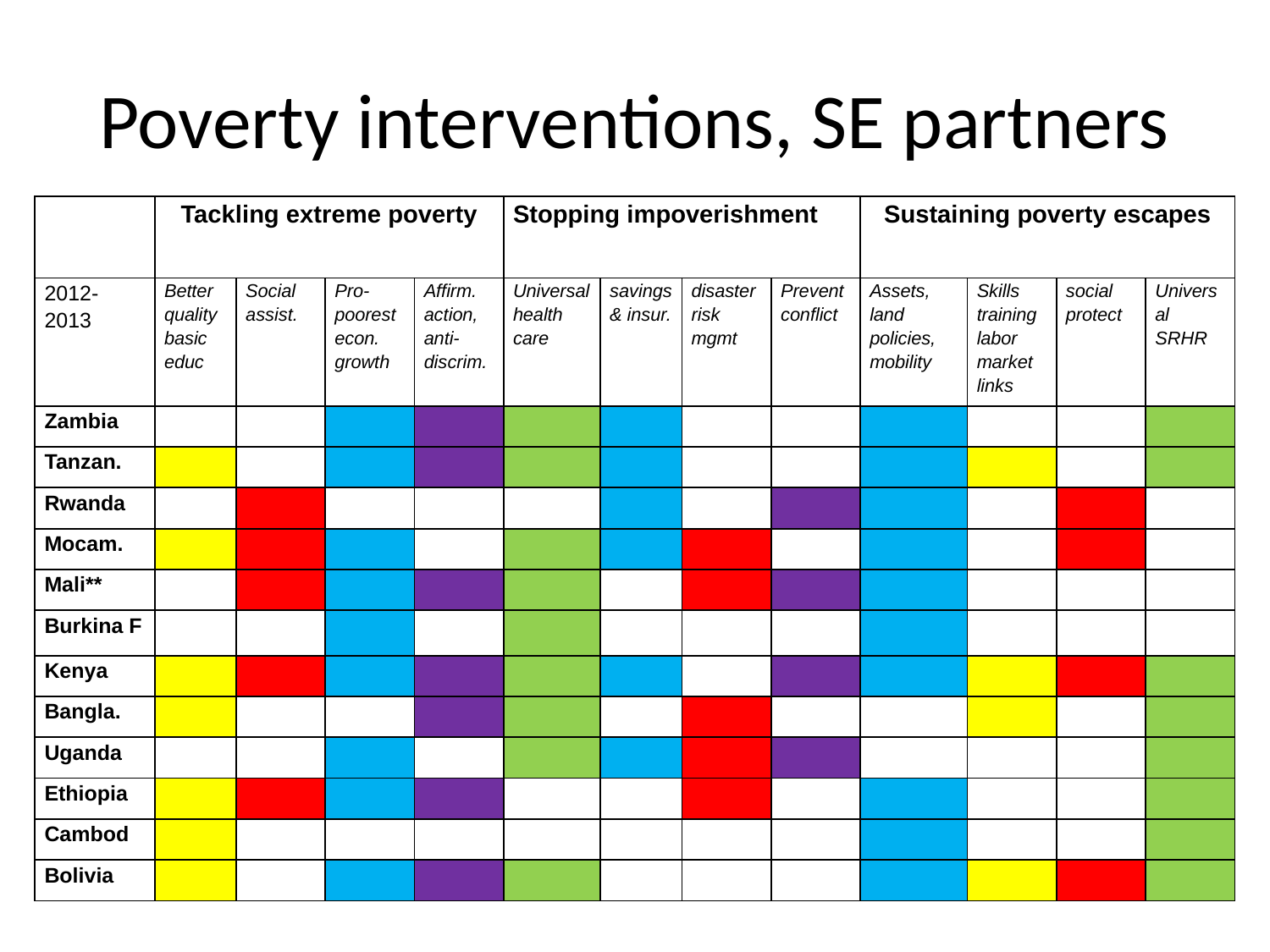

# Poverty interventions, SE partners
|  | Tackling extreme poverty |  |  |  | Stopping impoverishment |  |  |  | Sustaining poverty escapes |  |  |  |
| --- | --- | --- | --- | --- | --- | --- | --- | --- | --- | --- | --- | --- |
| 2012-2013 | Better quality basic educ | Social assist. | Pro-poorest econ. growth | Affirm. action, anti-discrim. | Universal health care | savings & insur. | disaster risk mgmt | Prevent conflict | Assets, land policies, mobility | Skills training labor market links | social protect | Universal SRHR |
| Zambia |  |  |  |  |  |  |  |  |  |  |  |  |
| Tanzan. |  |  |  |  |  |  |  |  |  |  |  |  |
| Rwanda |  |  |  |  |  |  |  |  |  |  |  |  |
| Mocam. |  |  |  |  |  |  |  |  |  |  |  |  |
| Mali\*\* |  |  |  |  |  |  |  |  |  |  |  |  |
| Burkina F |  |  |  |  |  |  |  |  |  |  |  |  |
| Kenya |  |  |  |  |  |  |  |  |  |  |  |  |
| Bangla. |  |  |  |  |  |  |  |  |  |  |  |  |
| Uganda |  |  |  |  |  |  |  |  |  |  |  |  |
| Ethiopia |  |  |  |  |  |  |  |  |  |  |  |  |
| Cambod |  |  |  |  |  |  |  |  |  |  |  |  |
| Bolivia |  |  |  |  |  |  |  |  |  |  |  |  |